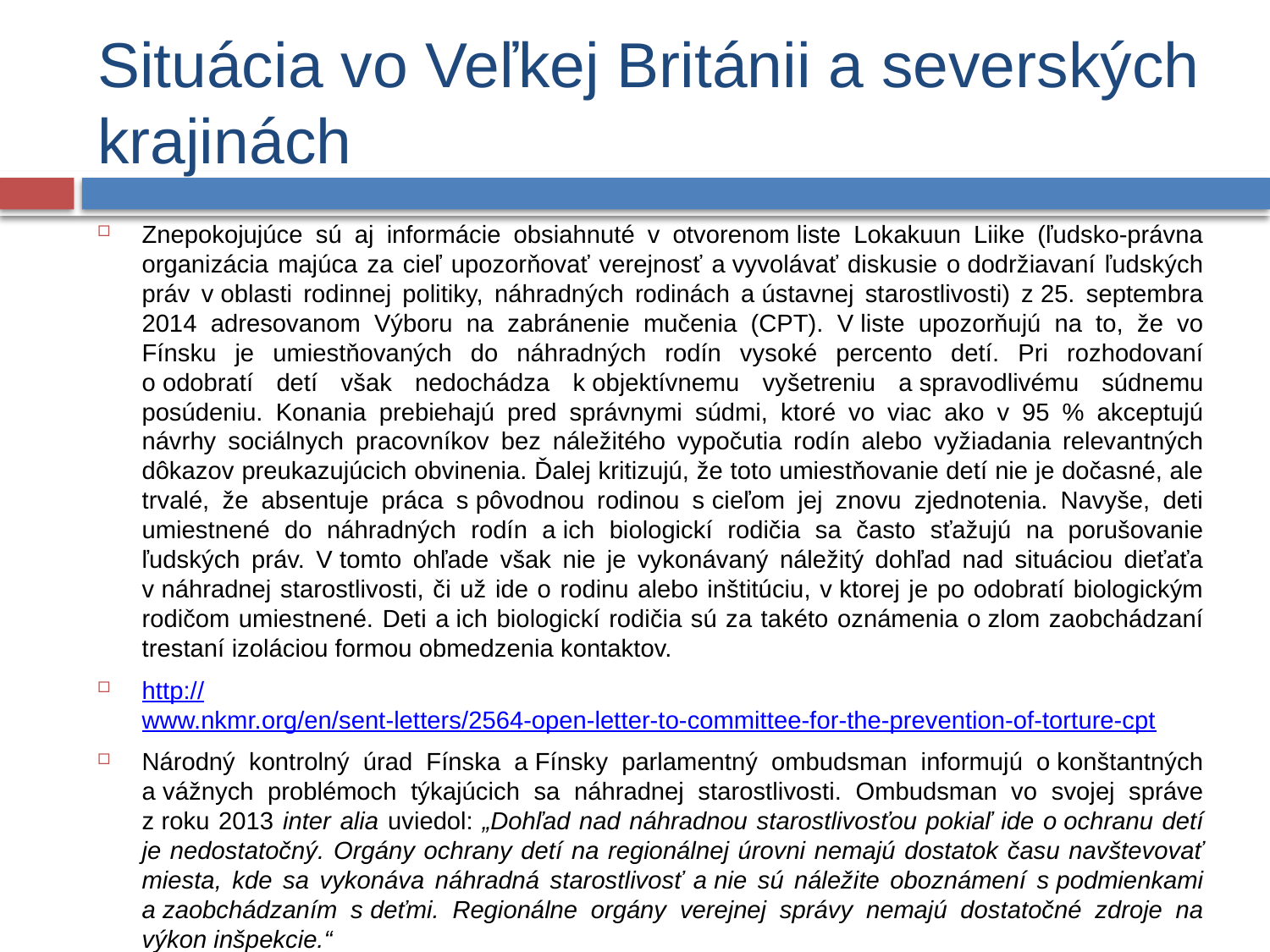

# Situácia vo Veľkej Británii a severských krajinách
Znepokojujúce sú aj informácie obsiahnuté v otvorenom liste Lokakuun Liike (ľudsko-právna organizácia majúca za cieľ upozorňovať verejnosť a vyvolávať diskusie o dodržiavaní ľudských práv v oblasti rodinnej politiky, náhradných rodinách a ústavnej starostlivosti) z 25. septembra 2014 adresovanom Výboru na zabránenie mučenia (CPT). V liste upozorňujú na to, že vo Fínsku je umiestňovaných do náhradných rodín vysoké percento detí. Pri rozhodovaní o odobratí detí však nedochádza k objektívnemu vyšetreniu a spravodlivému súdnemu posúdeniu. Konania prebiehajú pred správnymi súdmi, ktoré vo viac ako v 95 % akceptujú návrhy sociálnych pracovníkov bez náležitého vypočutia rodín alebo vyžiadania relevantných dôkazov preukazujúcich obvinenia. Ďalej kritizujú, že toto umiestňovanie detí nie je dočasné, ale trvalé, že absentuje práca s pôvodnou rodinou s cieľom jej znovu zjednotenia. Navyše, deti umiestnené do náhradných rodín a ich biologickí rodičia sa často sťažujú na porušovanie ľudských práv. V tomto ohľade však nie je vykonávaný náležitý dohľad nad situáciou dieťaťa v náhradnej starostlivosti, či už ide o rodinu alebo inštitúciu, v ktorej je po odobratí biologickým rodičom umiestnené. Deti a ich biologickí rodičia sú za takéto oznámenia o zlom zaobchádzaní trestaní izoláciou formou obmedzenia kontaktov.
http://www.nkmr.org/en/sent-letters/2564-open-letter-to-committee-for-the-prevention-of-torture-cpt
Národný kontrolný úrad Fínska a Fínsky parlamentný ombudsman informujú o konštantných a vážnych problémoch týkajúcich sa náhradnej starostlivosti. Ombudsman vo svojej správe z roku 2013 inter alia uviedol: „Dohľad nad náhradnou starostlivosťou pokiaľ ide o ochranu detí je nedostatočný. Orgány ochrany detí na regionálnej úrovni nemajú dostatok času navštevovať miesta, kde sa vykonáva náhradná starostlivosť a nie sú náležite oboznámení s podmienkami a zaobchádzaním s deťmi. Regionálne orgány verejnej správy nemajú dostatočné zdroje na výkon inšpekcie.“
http://www.oikeusasiamies.fi/dman/Document.phx?documentId=zx19214134114436&cmd=download